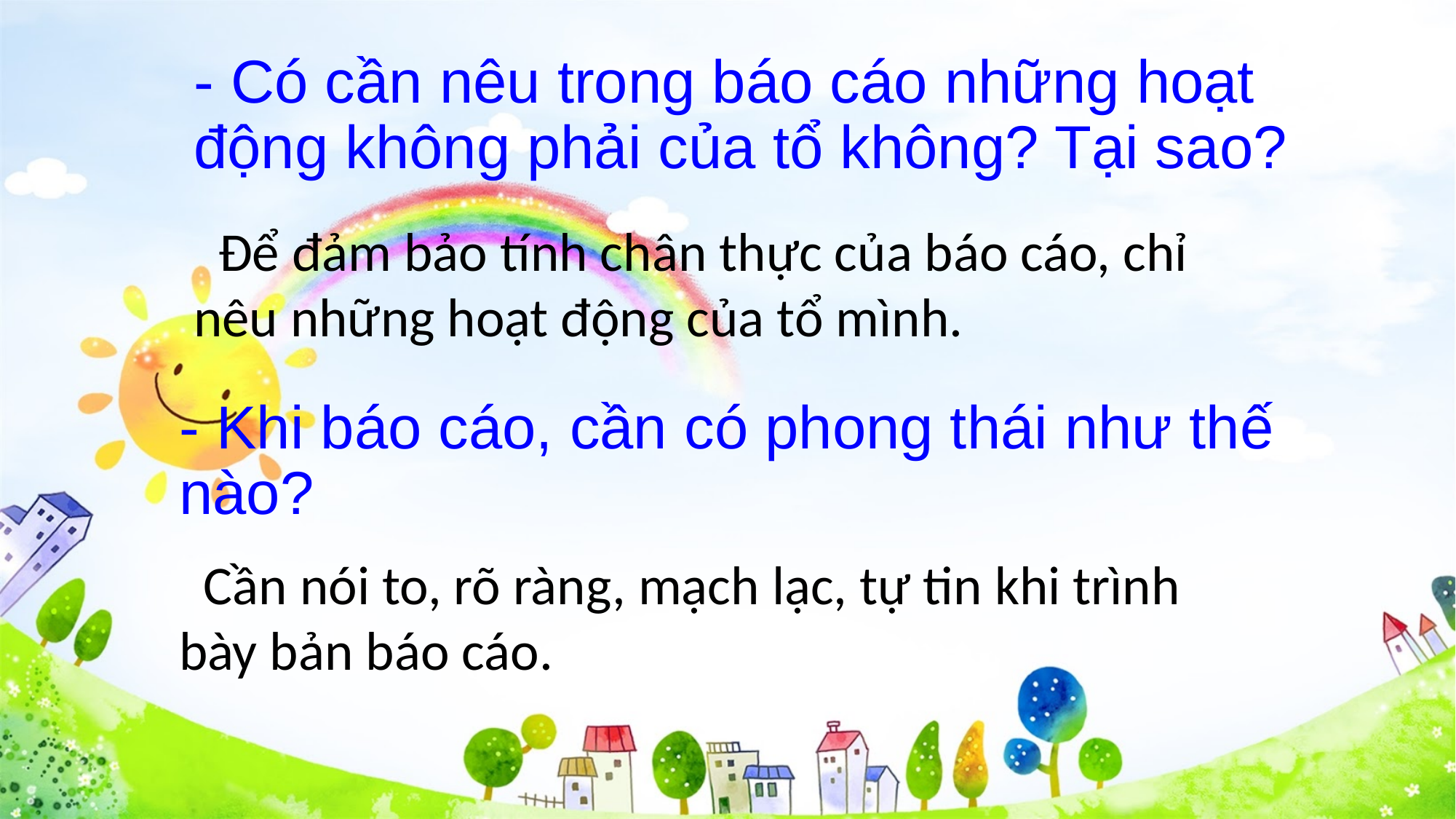

- Có cần nêu trong báo cáo những hoạt động không phải của tổ không? Tại sao?
  Để đảm bảo tính chân thực của báo cáo, chỉ nêu những hoạt động của tổ mình.
- Khi báo cáo, cần có phong thái như thế nào?
  Cần nói to, rõ ràng, mạch lạc, tự tin khi trình bày bản báo cáo.